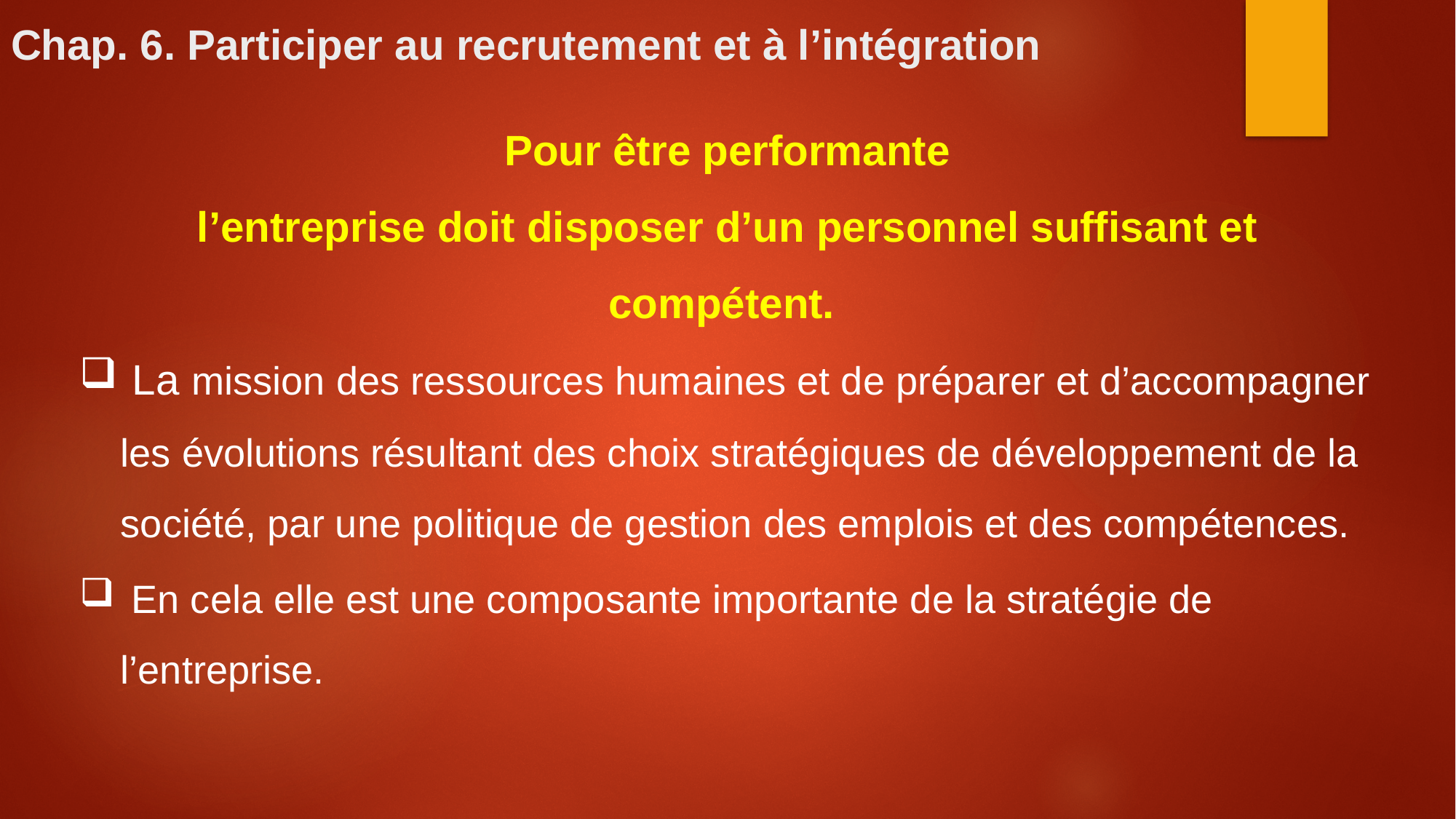

# Chap. 6. Participer au recrutement et à l’intégration
Pour être performante
l’entreprise doit disposer d’un personnel suffisant et compétent.
 La mission des ressources humaines et de préparer et d’accompagner les évolutions résultant des choix stratégiques de développement de la société, par une politique de gestion des emplois et des compétences.
 En cela elle est une composante importante de la stratégie de l’entreprise.